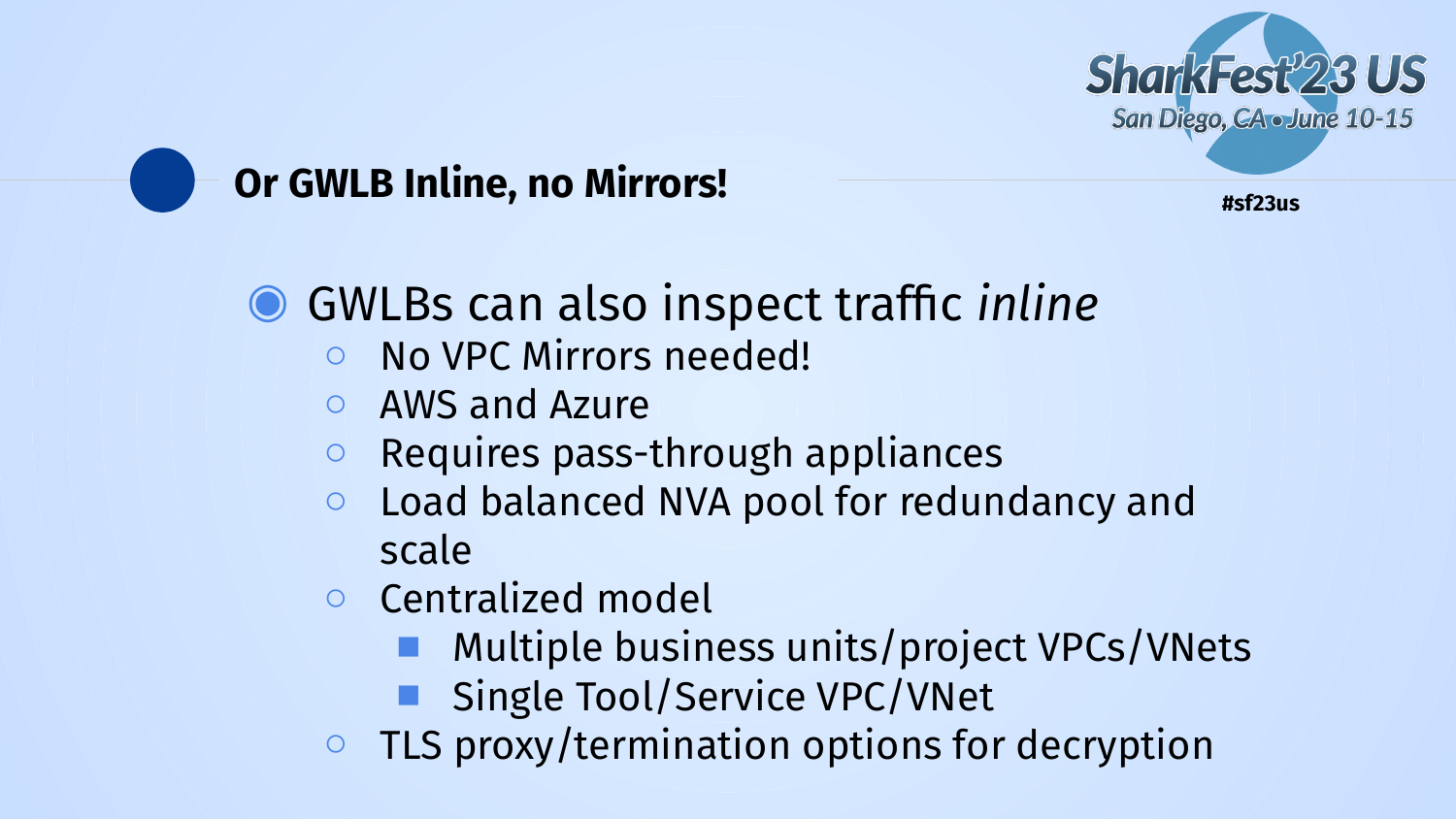

# Or GWLB Inline, no Mirrors!
GWLBs can also inspect traffic inline
No VPC Mirrors needed!
AWS and Azure
Requires pass-through appliances
Load balanced NVA pool for redundancy and scale
Centralized model
Multiple business units/project VPCs/VNets
Single Tool/Service VPC/VNet
TLS proxy/termination options for decryption